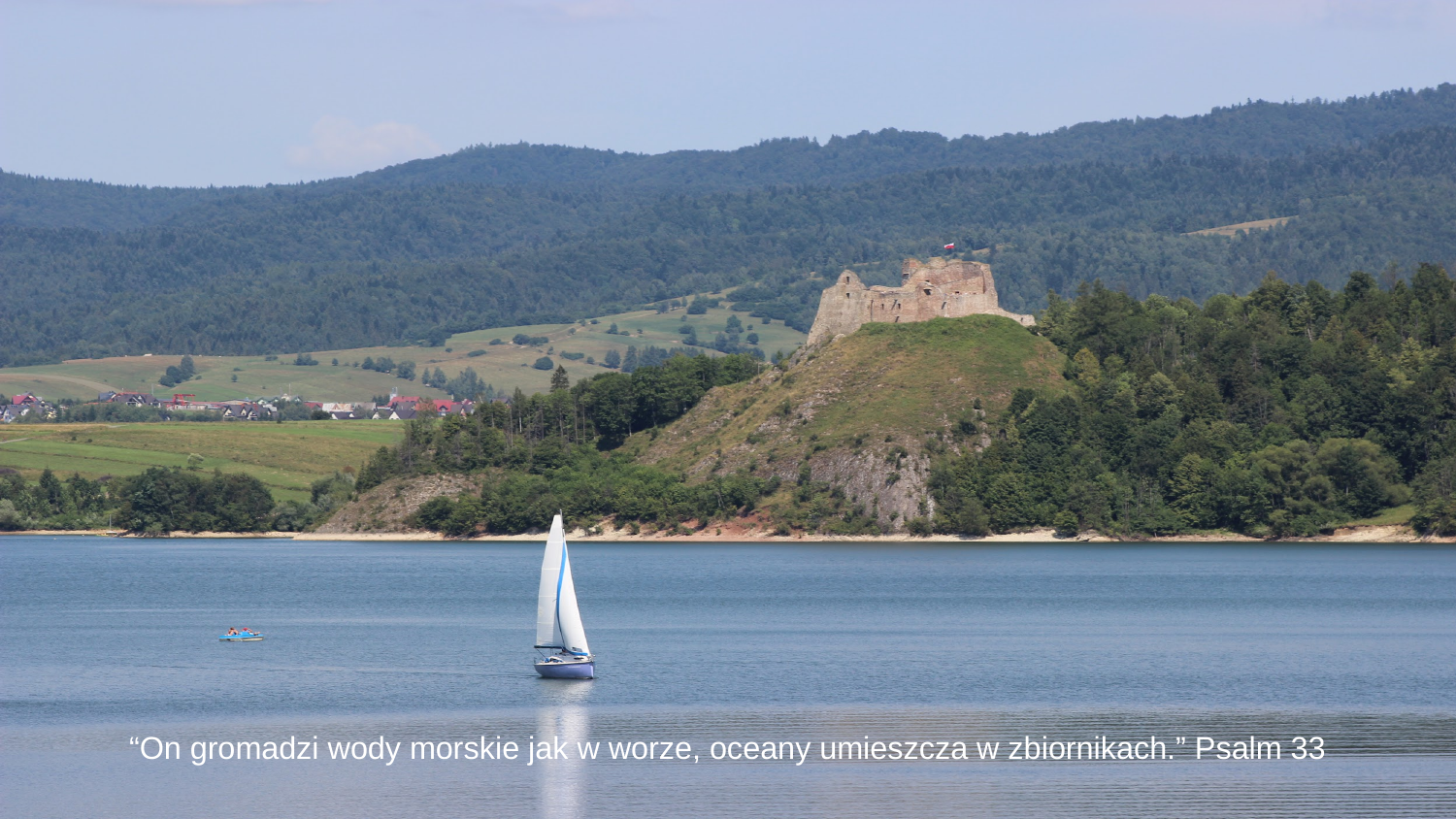

# “On gromadzi wody morskie jak w worze, oceany umieszcza w zbiornikach.” Psalm 33